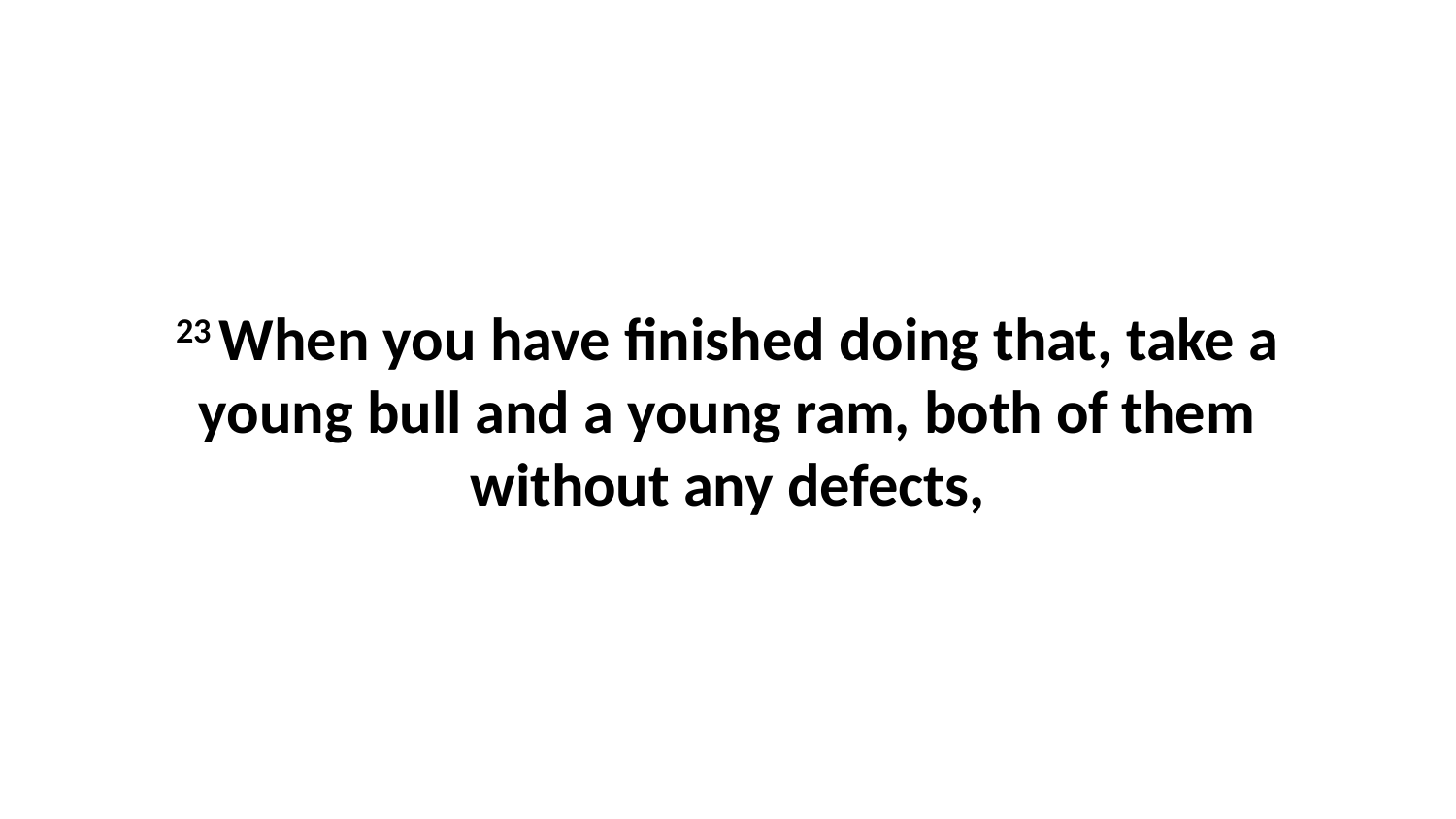

23 When you have finished doing that, take a young bull and a young ram, both of them without any defects,